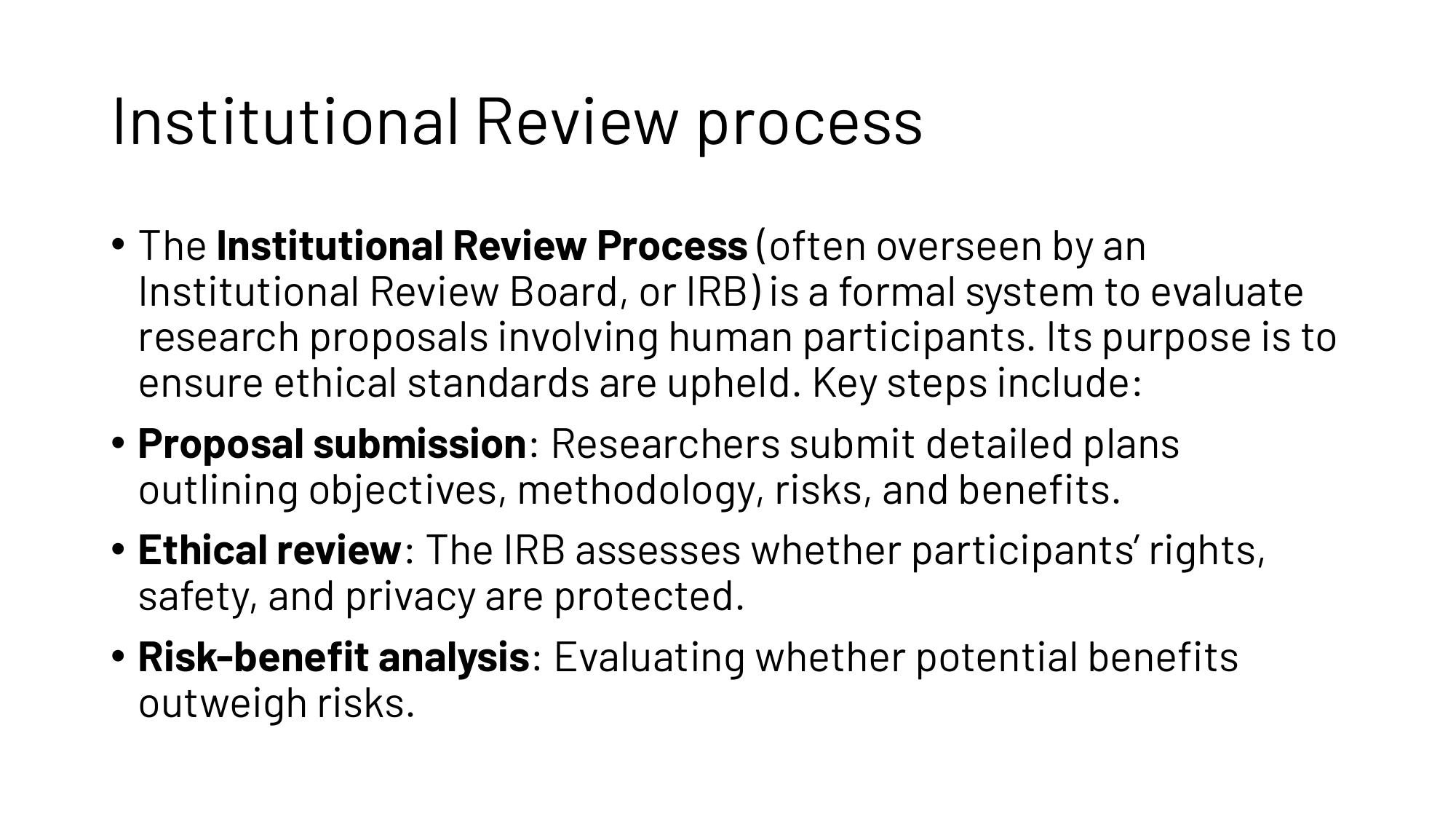

# Institutional Review process
The Institutional Review Process (often overseen by an Institutional Review Board, or IRB) is a formal system to evaluate research proposals involving human participants. Its purpose is to ensure ethical standards are upheld. Key steps include:
Proposal submission: Researchers submit detailed plans outlining objectives, methodology, risks, and benefits.
Ethical review: The IRB assesses whether participants’ rights, safety, and privacy are protected.
Risk-benefit analysis: Evaluating whether potential benefits outweigh risks.